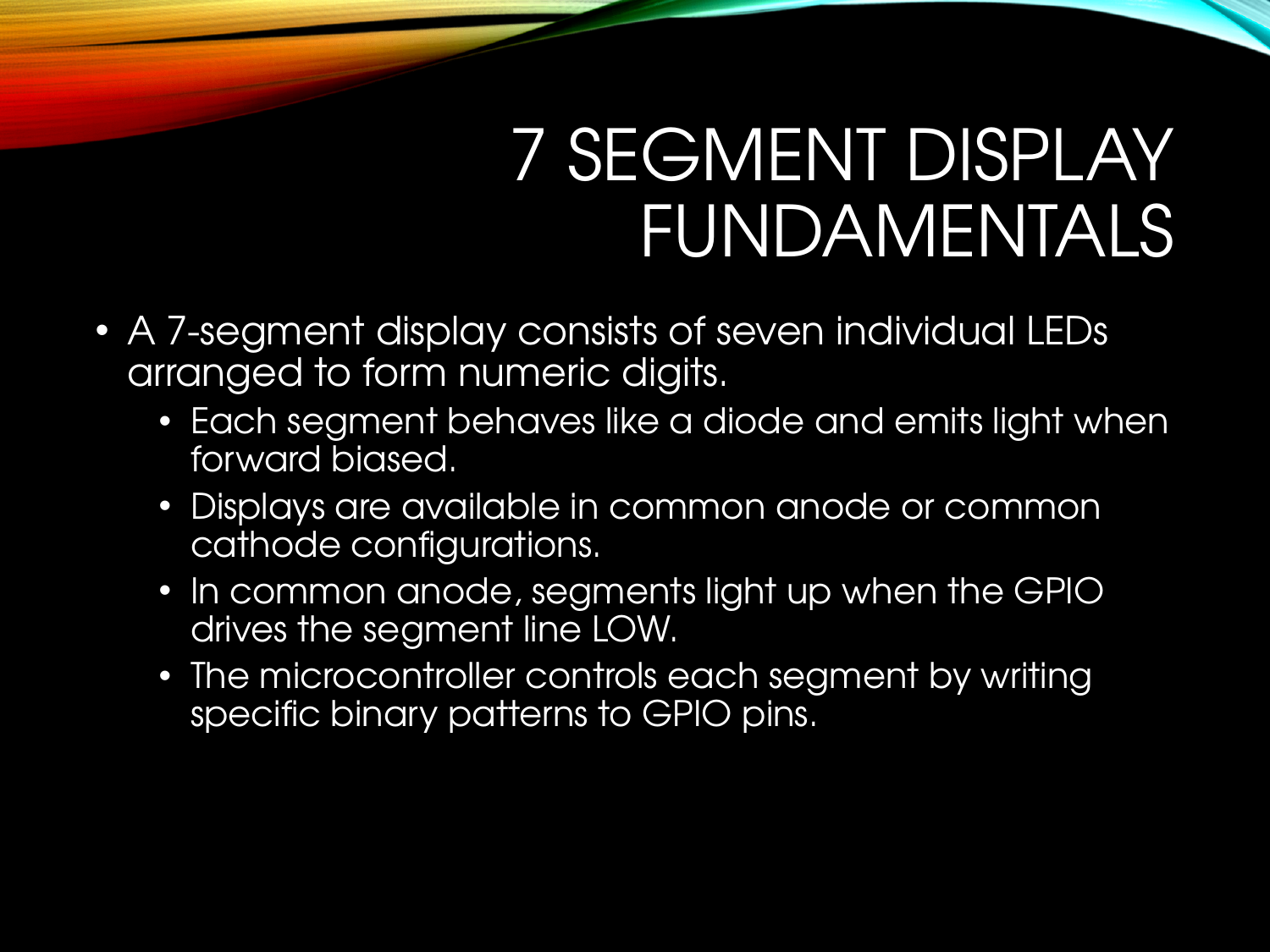

# 7 Segment Display Fundamentals
A 7-segment display consists of seven individual LEDs arranged to form numeric digits.
Each segment behaves like a diode and emits light when forward biased.
Displays are available in common anode or common cathode configurations.
In common anode, segments light up when the GPIO drives the segment line LOW.
The microcontroller controls each segment by writing specific binary patterns to GPIO pins.